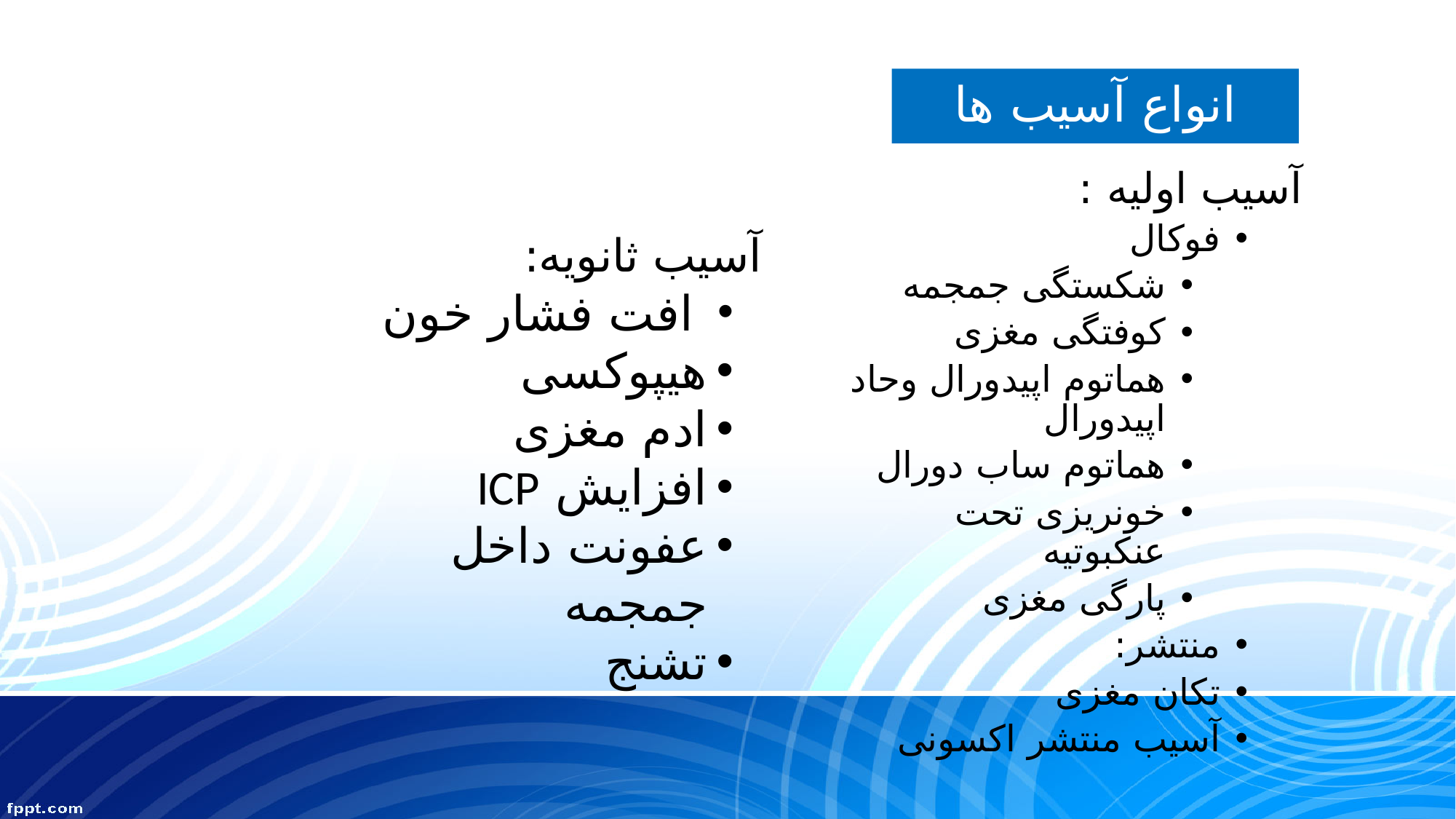

انواع آسیب ها
آسیب اولیه :
فوکال
شکستگی جمجمه
کوفتگی مغزی
هماتوم اپیدورال وحاد اپیدورال
هماتوم ساب دورال
خونریزی تحت عنکبوتیه
پارگی مغزی
منتشر:
تکان مغزی
آسیب منتشر اکسونی

آسیب ثانویه:
 افت فشار خون
هیپوکسی
ادم مغزی
افزایش ICP
عفونت داخل جمجمه
تشنج